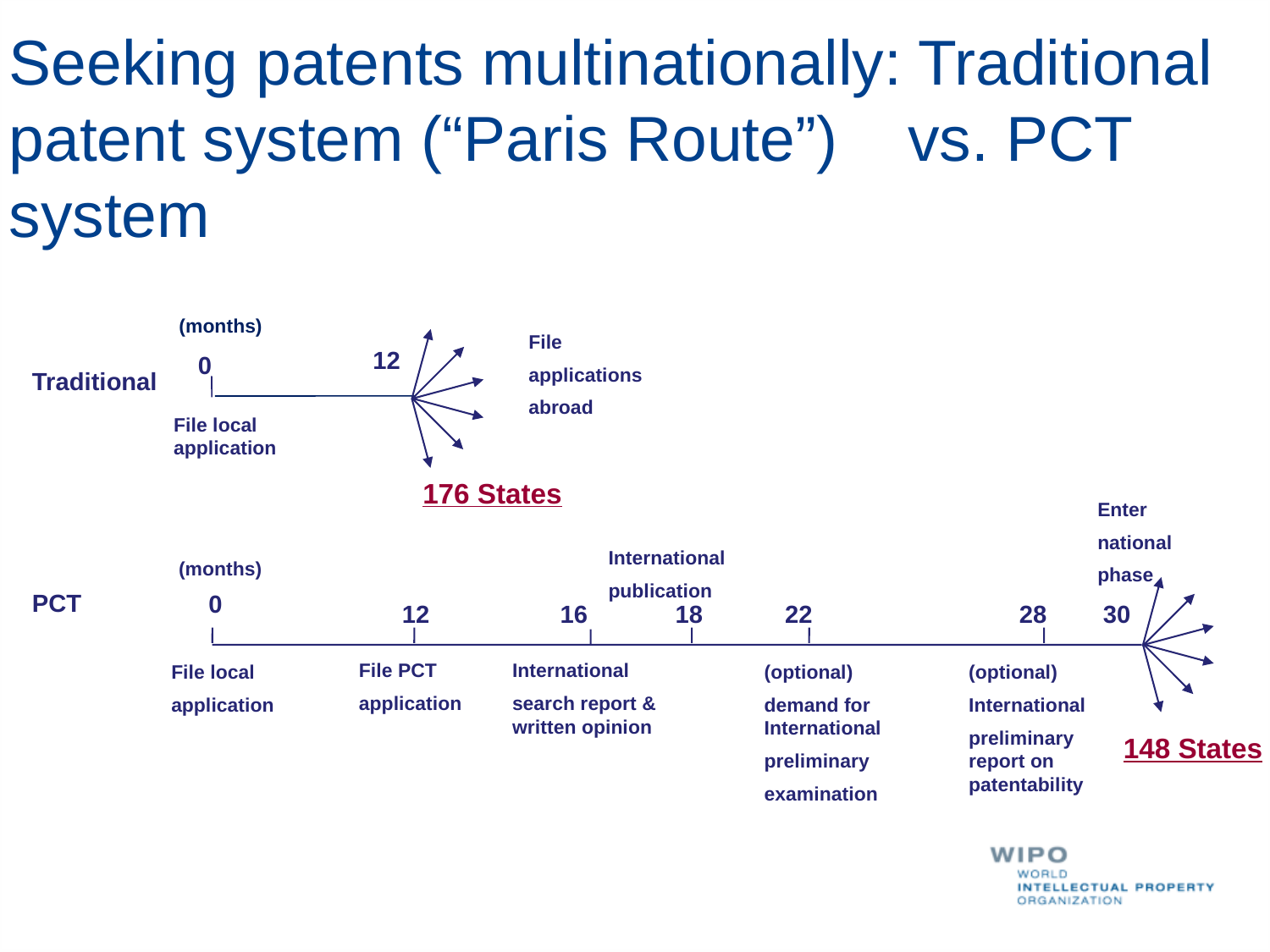

Seeking patents multinationally: Traditional patent system (“Paris Route”)    vs. PCT system
(months)
File
applications
abroad

12
0
Traditional

File local
application
176 States
Enter
national
phase
International
publication
(months)

PCT
0
12
16
18
22
28
30

File PCT
application
International
search report & written opinion
(optional)
demand for International
preliminary
examination

(optional)
International
preliminary report on patentability
File local
application

148 States